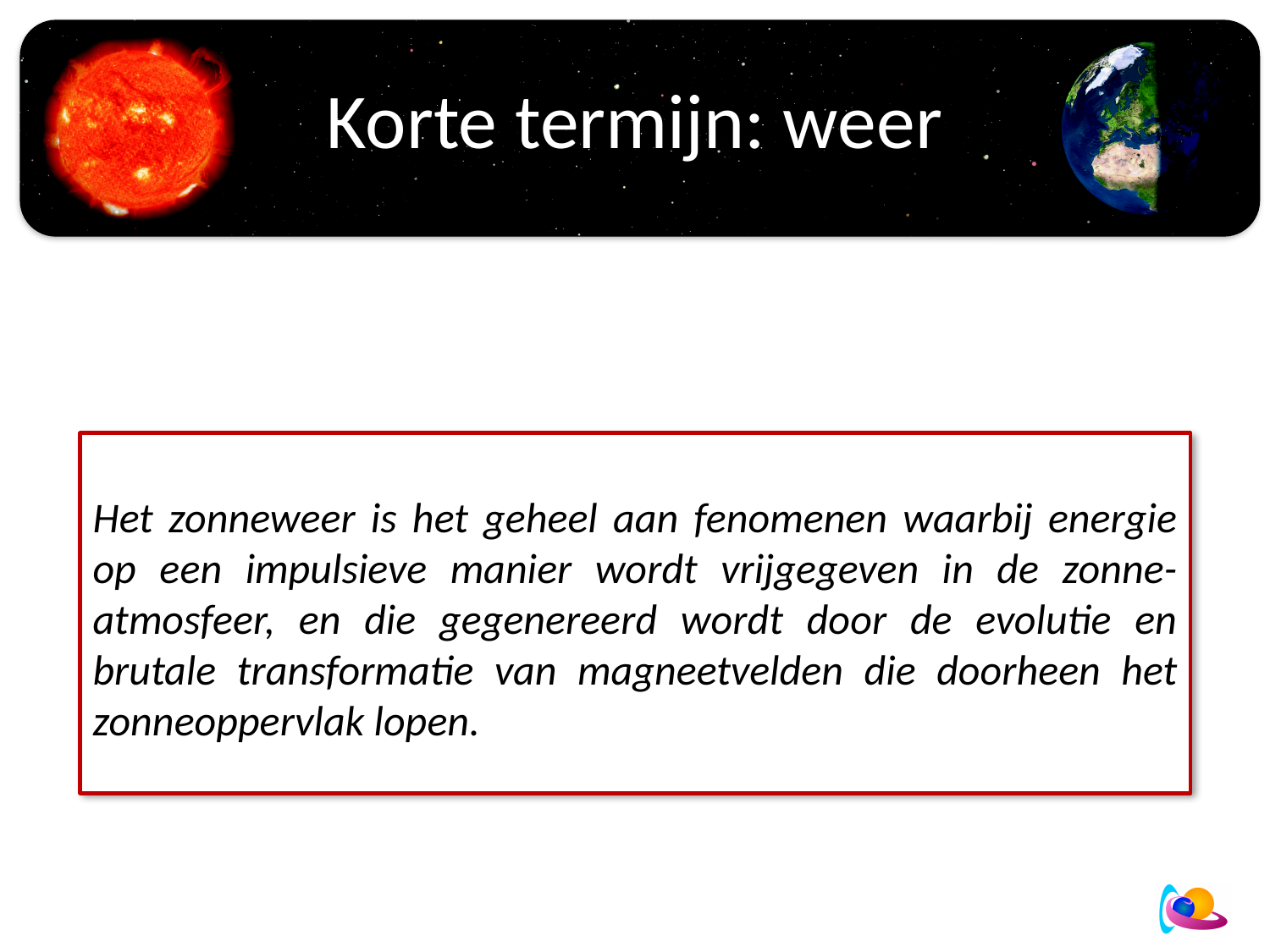

# Korte termijn: weer

Het zonneweer is het geheel aan fenomenen waarbij energie op een impulsieve manier wordt vrijgegeven in de zonne-atmosfeer, en die gegenereerd wordt door de evolutie en brutale transformatie van magneetvelden die doorheen het zonneoppervlak lopen.